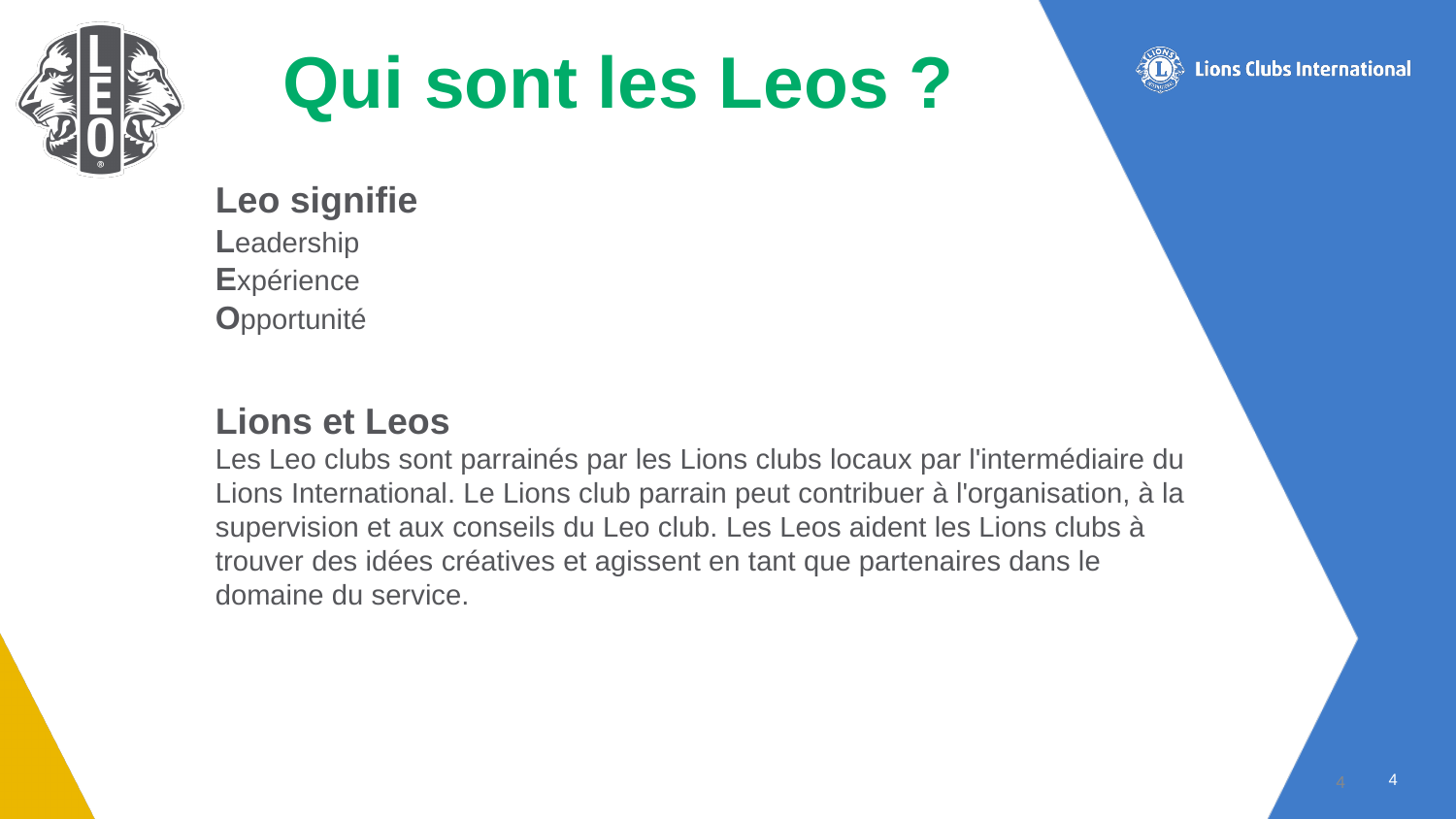

Qui sont les Leos ?
Leo signifie
Leadership
Expérience
Opportunité
Lions et Leos
Les Leo clubs sont parrainés par les Lions clubs locaux par l'intermédiaire du Lions International. Le Lions club parrain peut contribuer à l'organisation, à la supervision et aux conseils du Leo club. Les Leos aident les Lions clubs à trouver des idées créatives et agissent en tant que partenaires dans le domaine du service.
4